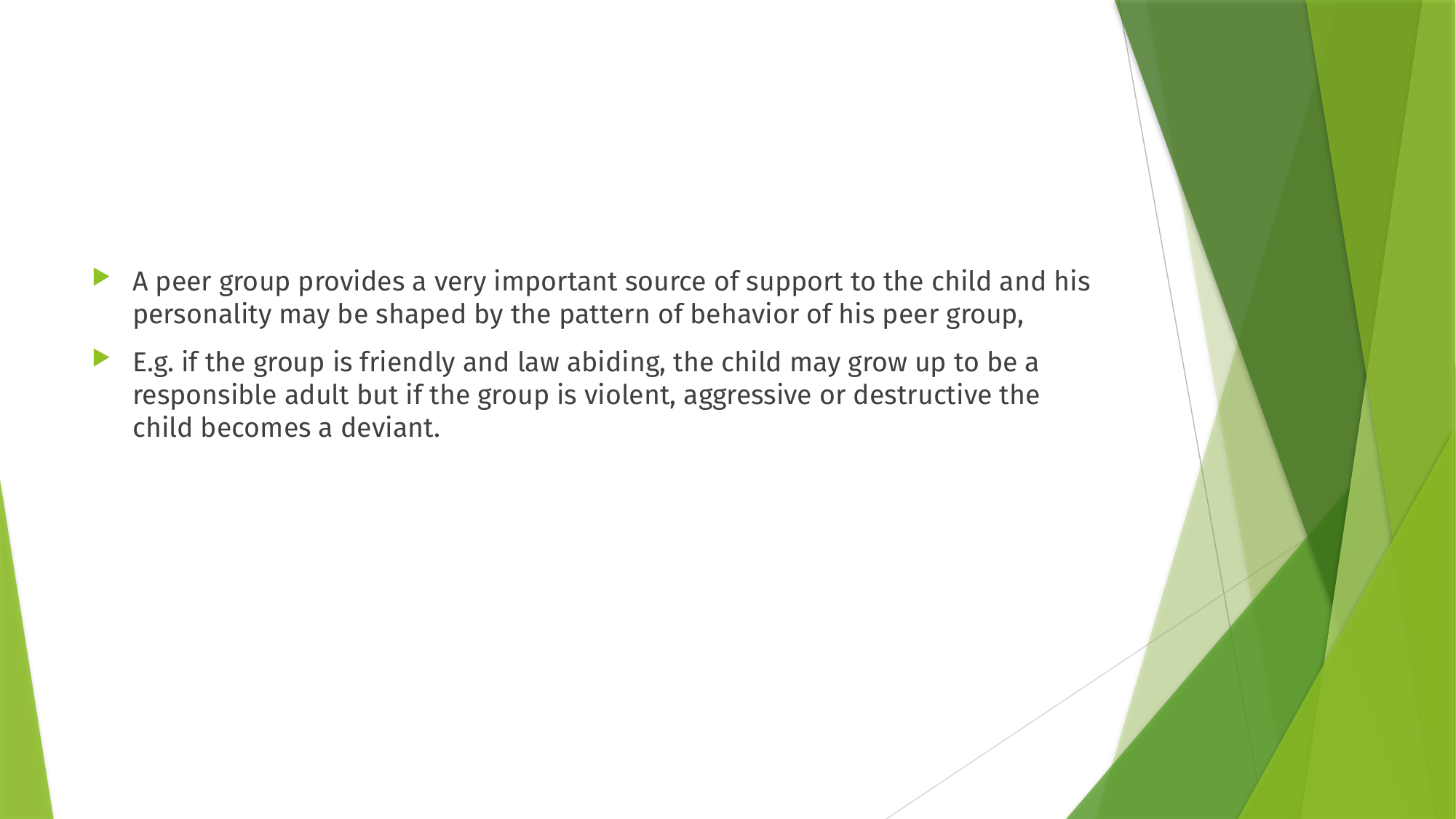

#
A peer group provides a very important source of support to the child and his personality may be shaped by the pattern of behavior of his peer group,
E.g. if the group is friendly and law abiding, the child may grow up to be a responsible adult but if the group is violent, aggressive or destructive the child becomes a deviant.